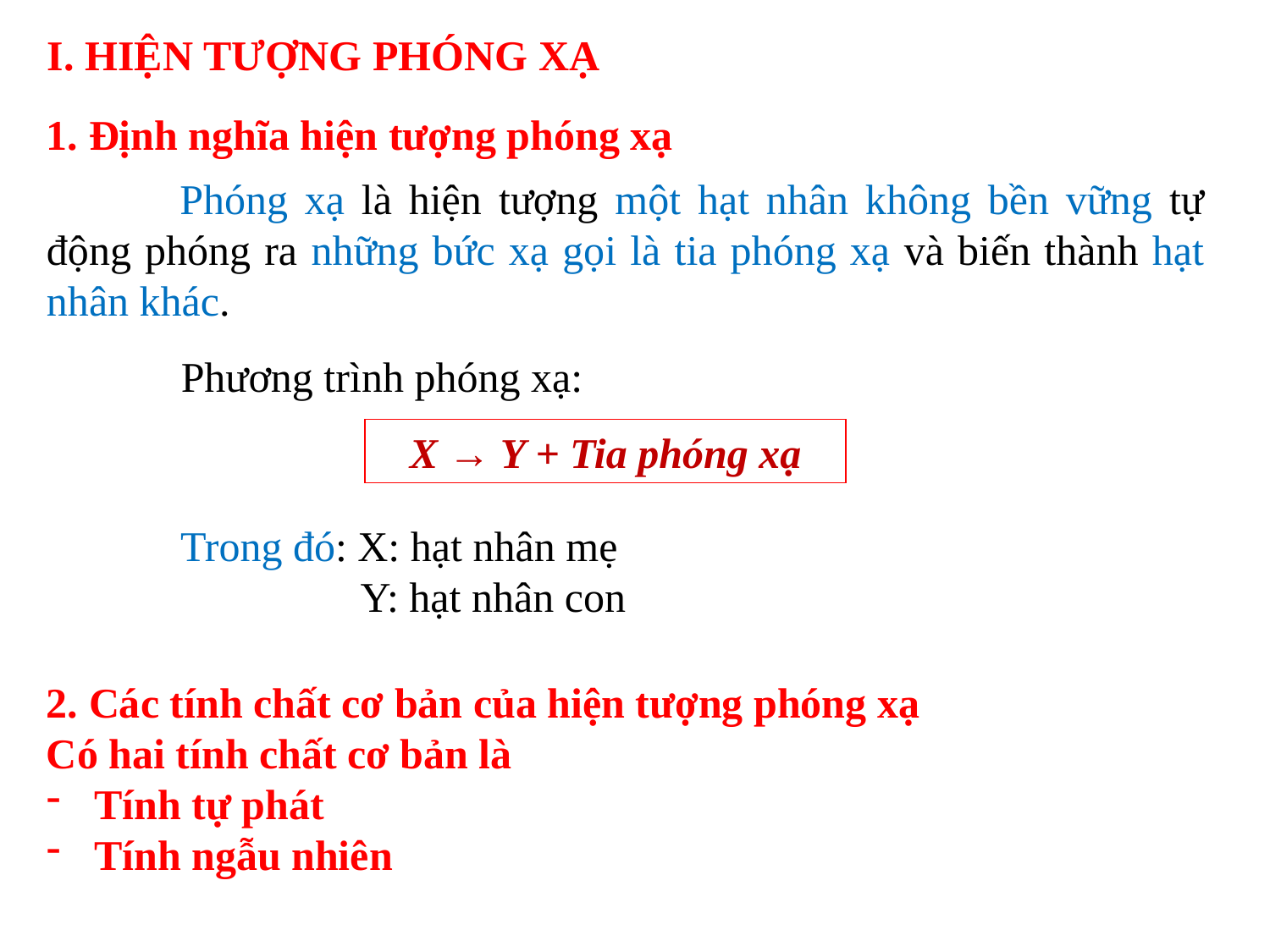

I. HIỆN TƯỢNG PHÓNG XẠ
1. Định nghĩa hiện tượng phóng xạ
 	Phóng xạ là hiện tượng một hạt nhân không bền vững tự động phóng ra những bức xạ gọi là tia phóng xạ và biến thành hạt nhân khác.
Phương trình phóng xạ:
X → Y + Tia phóng xạ
Trong đó: X: hạt nhân mẹ
                 Y: hạt nhân con
2. Các tính chất cơ bản của hiện tượng phóng xạ
Có hai tính chất cơ bản là
Tính tự phát
Tính ngẫu nhiên